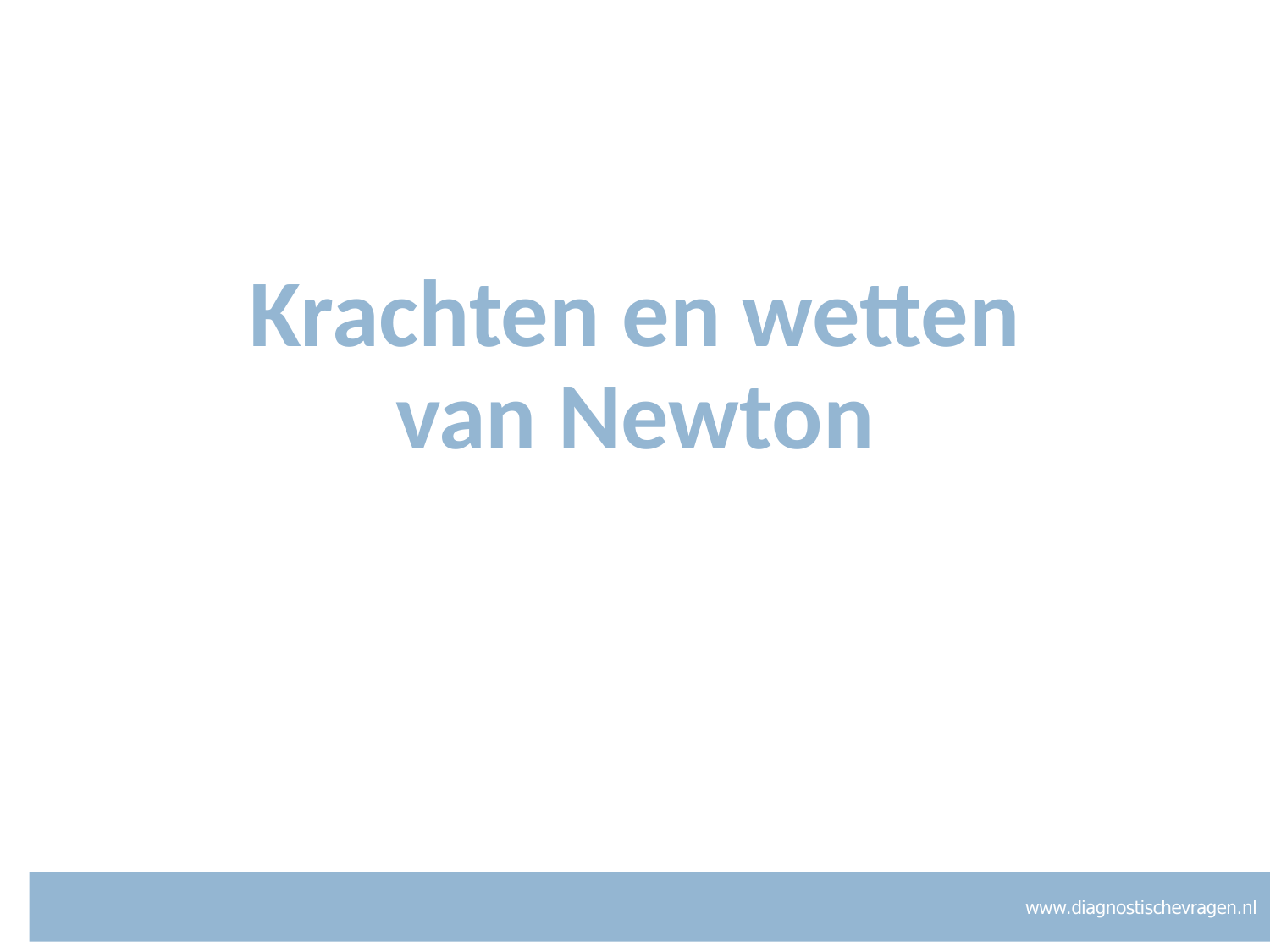

# Krachten en wetten van Newton

www.diagnostischevragen.nl